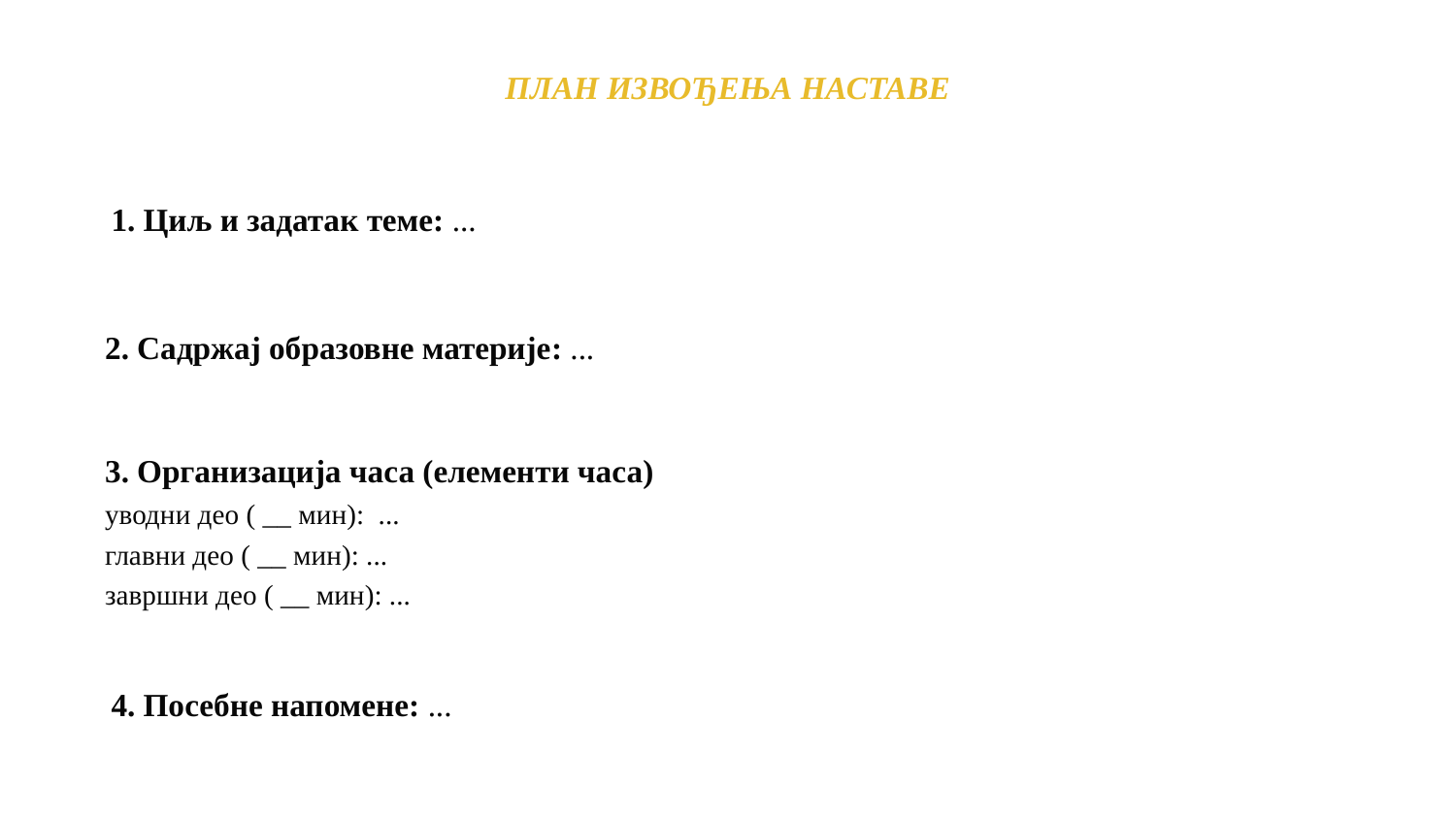

ПЛАН ИЗВОЂЕЊА НАСТАВЕ
1. Циљ и задатак теме: ...
2. Садржај образовне материје: ...
3. Организација часа (елементи часа)
уводни део ( __ мин):  ...
главни део ( __ мин): ...
завршни део ( __ мин): ...
4. Посебне напомене: ...